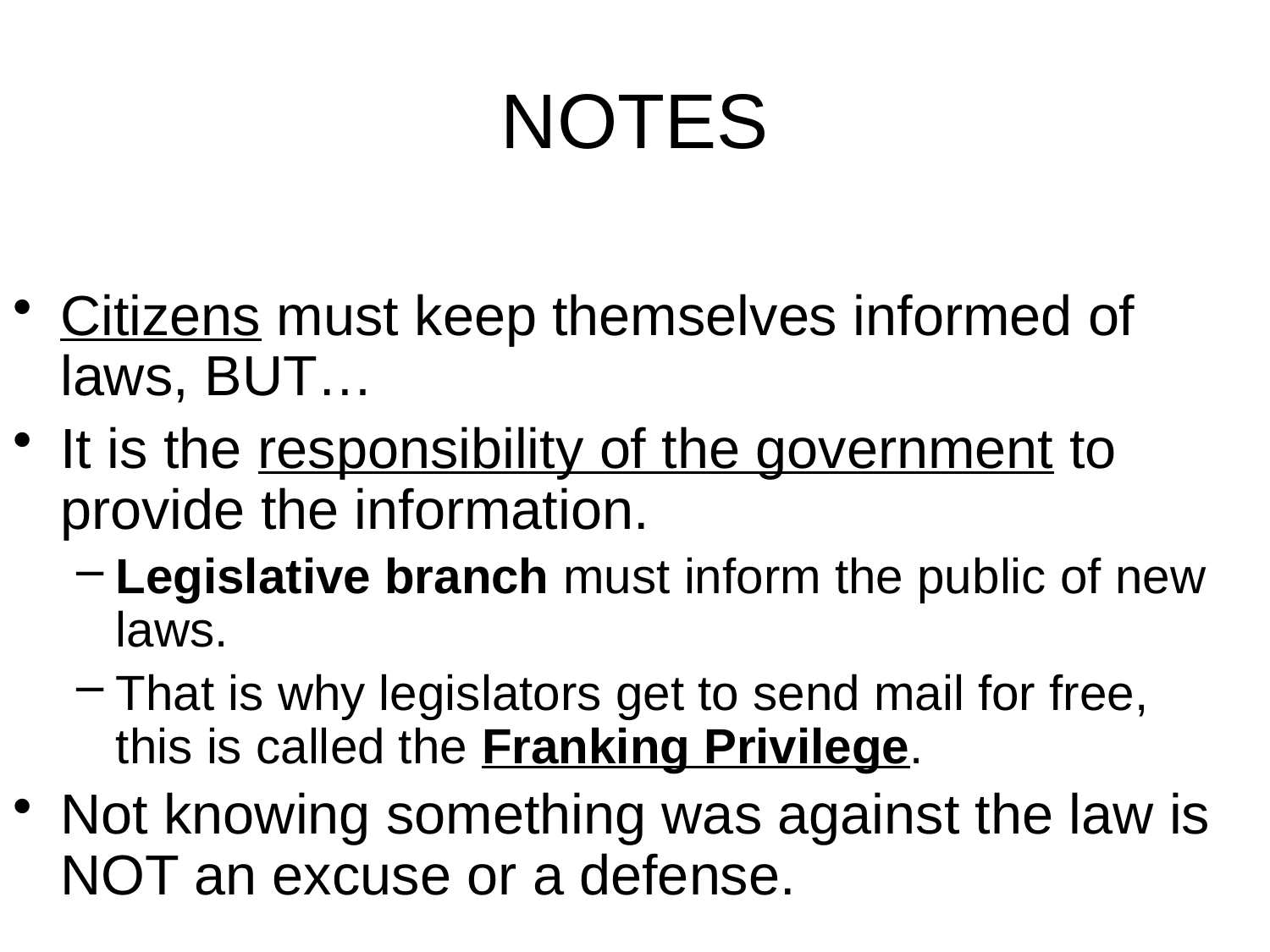

# NOTES
Citizens must keep themselves informed of laws, BUT…
It is the responsibility of the government to provide the information.
Legislative branch must inform the public of new laws.
That is why legislators get to send mail for free, this is called the Franking Privilege.
Not knowing something was against the law is NOT an excuse or a defense.